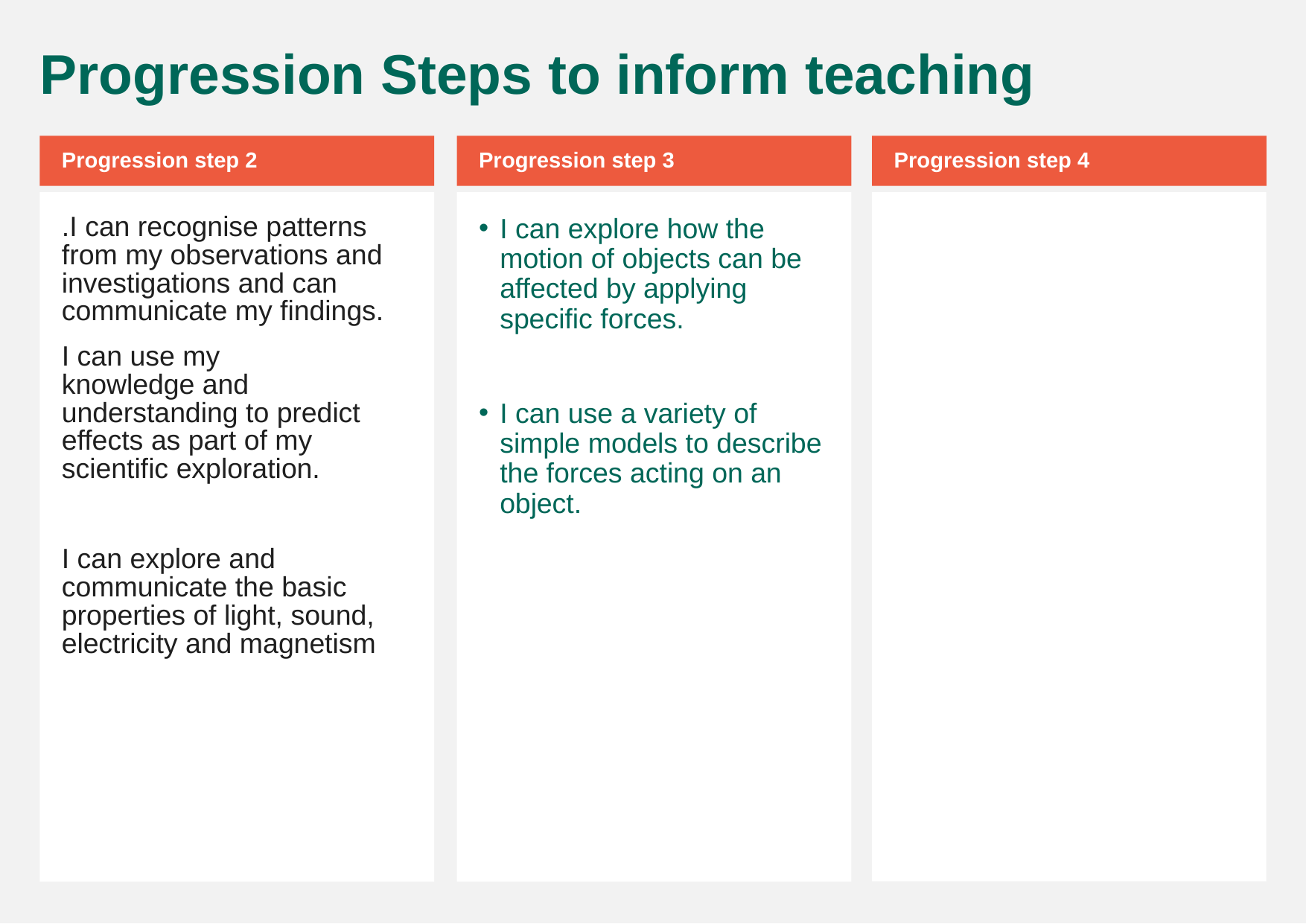

Progression Steps to inform teaching
Progression step 2
Progression step 3
Progression step 4
.I can recognise patterns from my observations and investigations and can communicate my findings.
I can use my  knowledge and understanding to predict effects as part of my scientific exploration.

I can explore and communicate the basic properties of light, sound, electricity and magnetism
I can explore how the motion of objects can be affected by applying specific forces.

I can use a variety of simple models to describe the forces acting on an object.